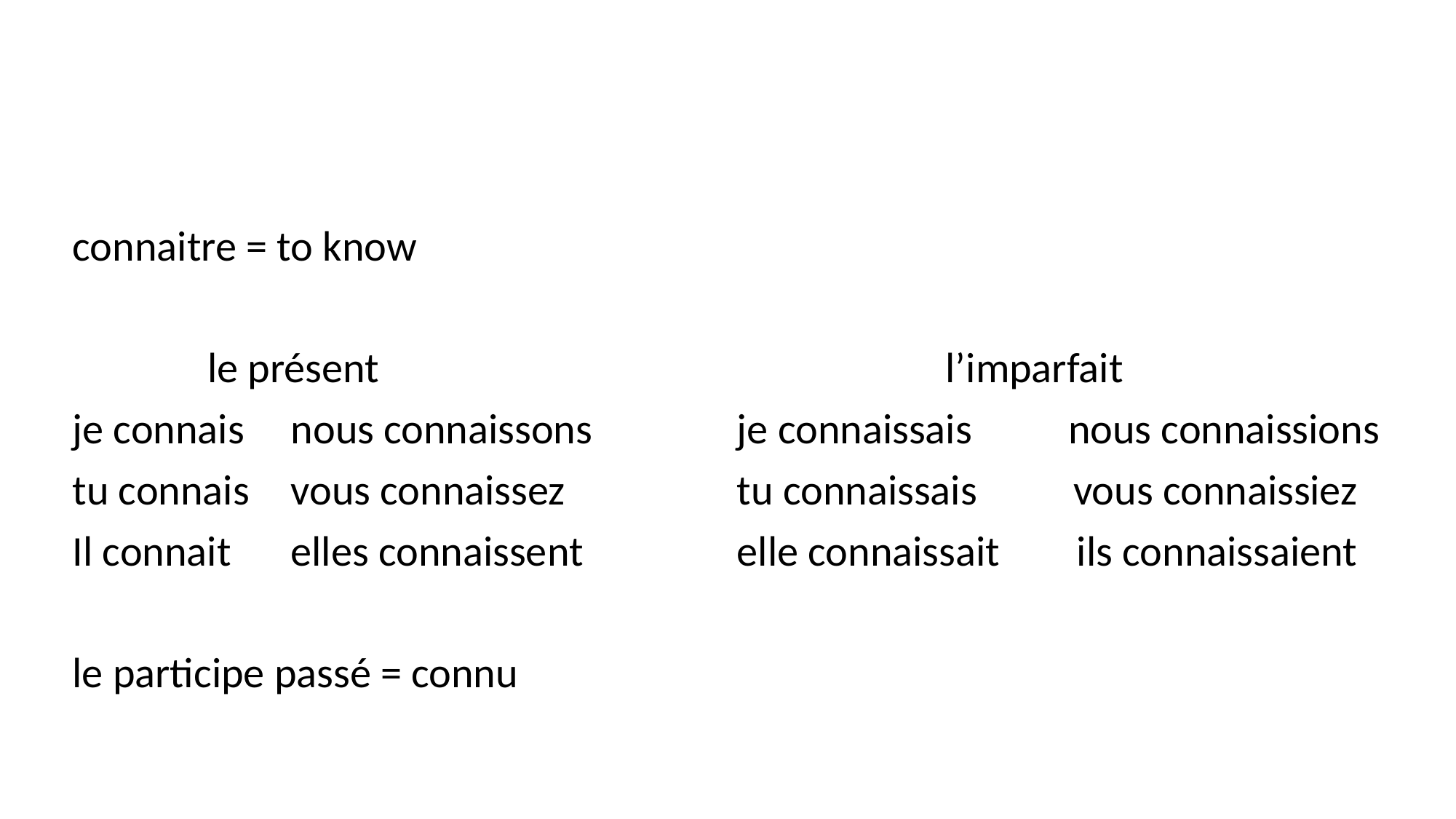

#
connaitre = to know

              le présent						l’imparfait
je connais	nous connaissons		 je connaissais          nous connaissions
tu connais 	vous connaissez		 tu connaissais          vous connaissiez
Il connait	elles connaissent		 elle connaissait        ils connaissaient

le participe passé = connu